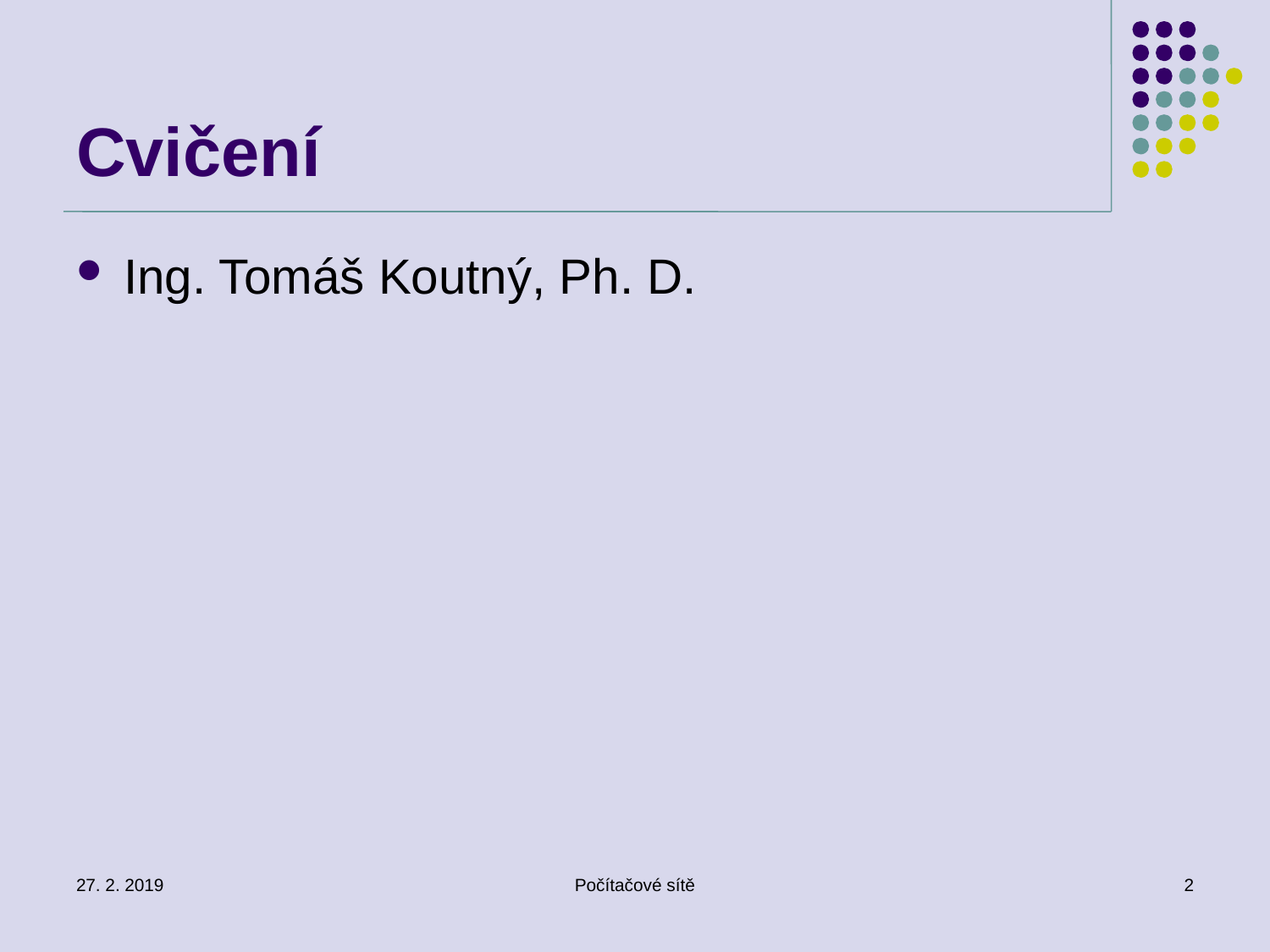

# Cvičení
Ing. Tomáš Koutný, Ph. D.

27. 2. 2019
Počítačové sítě
2